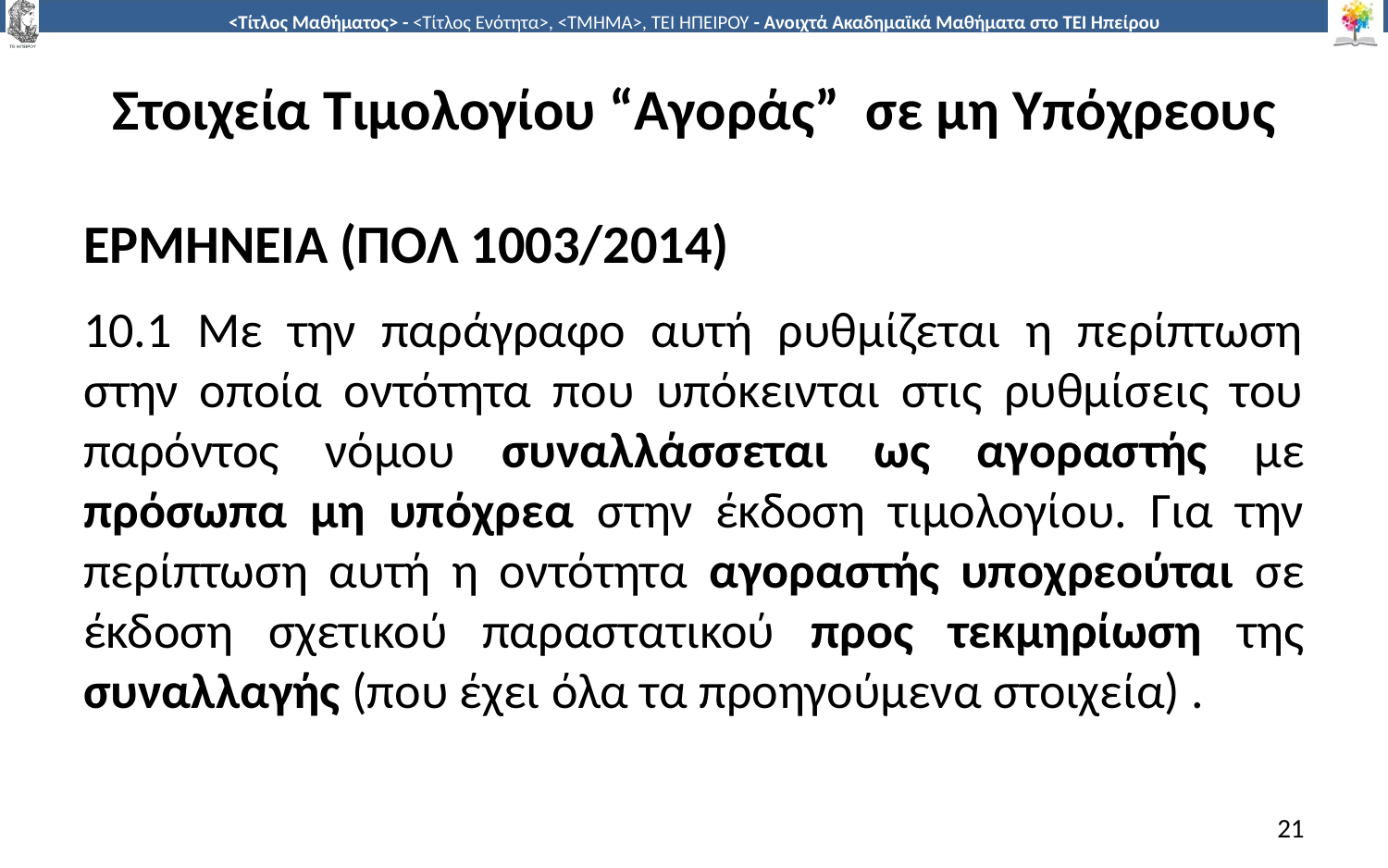

# Στοιχεία Τιμολογίου “Αγοράς”  σε μη Υπόχρεους
ΕΡΜΗΝΕΙΑ (ΠΟΛ 1003/2014)
10.1 Με την παράγραφο αυτή ρυθμίζεται η περίπτωση στην οποία οντότητα που υπόκεινται στις ρυθμίσεις του παρόντος νόμου συναλλάσσεται ως αγοραστής με πρόσωπα μη υπόχρεα στην έκδοση τιμολογίου. Για την περίπτωση αυτή η οντότητα αγοραστής υποχρεούται σε έκδοση σχετικού παραστατικού προς τεκμηρίωση της συναλλαγής (που έχει όλα τα προηγούμενα στοιχεία) .
21